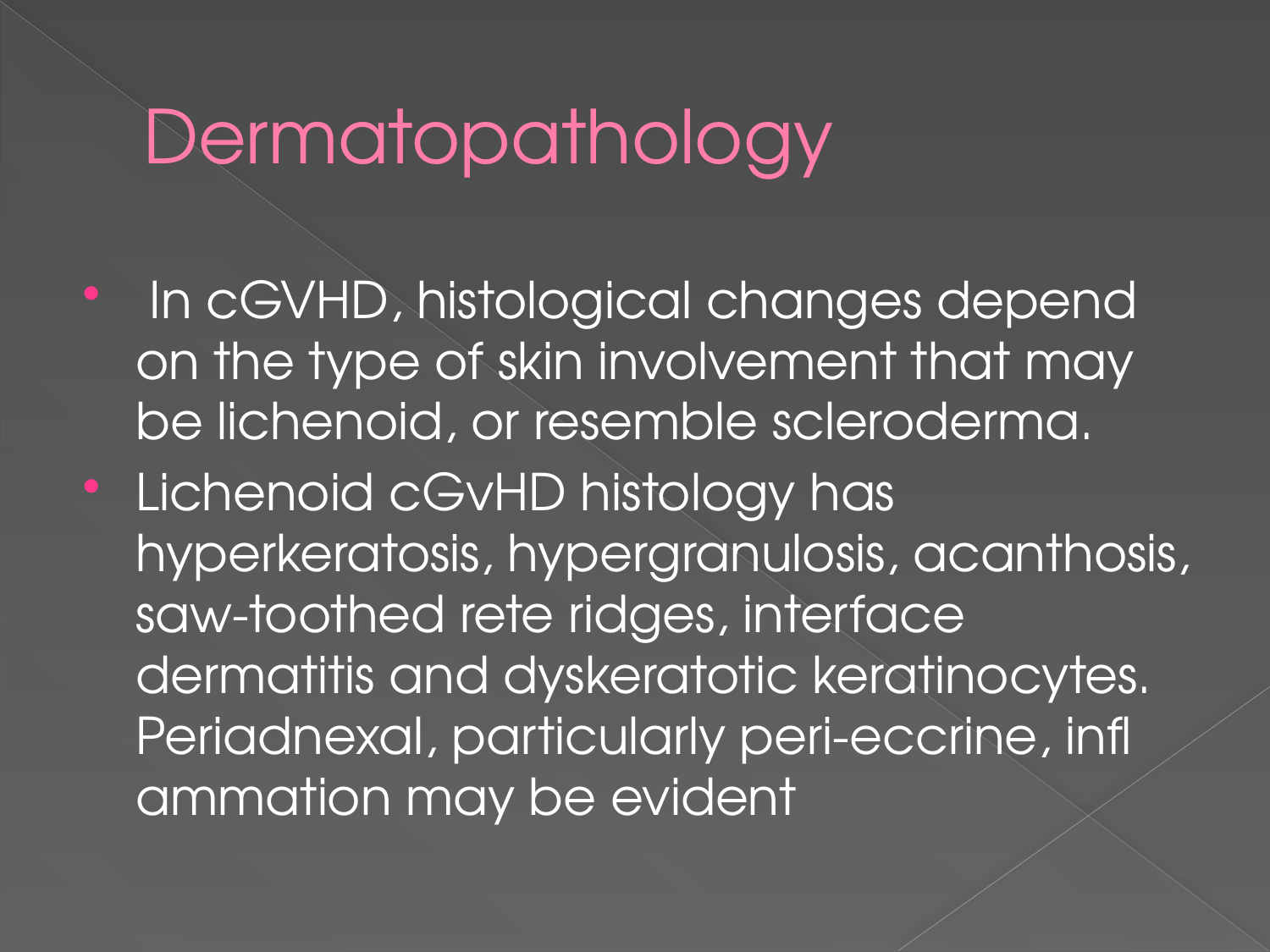

# Dermatopathology
 In cGVHD, histological changes depend on the type of skin involvement that may be lichenoid, or resemble scleroderma.
Lichenoid cGvHD histology has hyperkeratosis, hypergranulosis, acanthosis, saw‐toothed rete ridges, interface dermatitis and dyskeratotic keratinocytes. Periadnexal, particularly peri‐eccrine, infl ammation may be evident